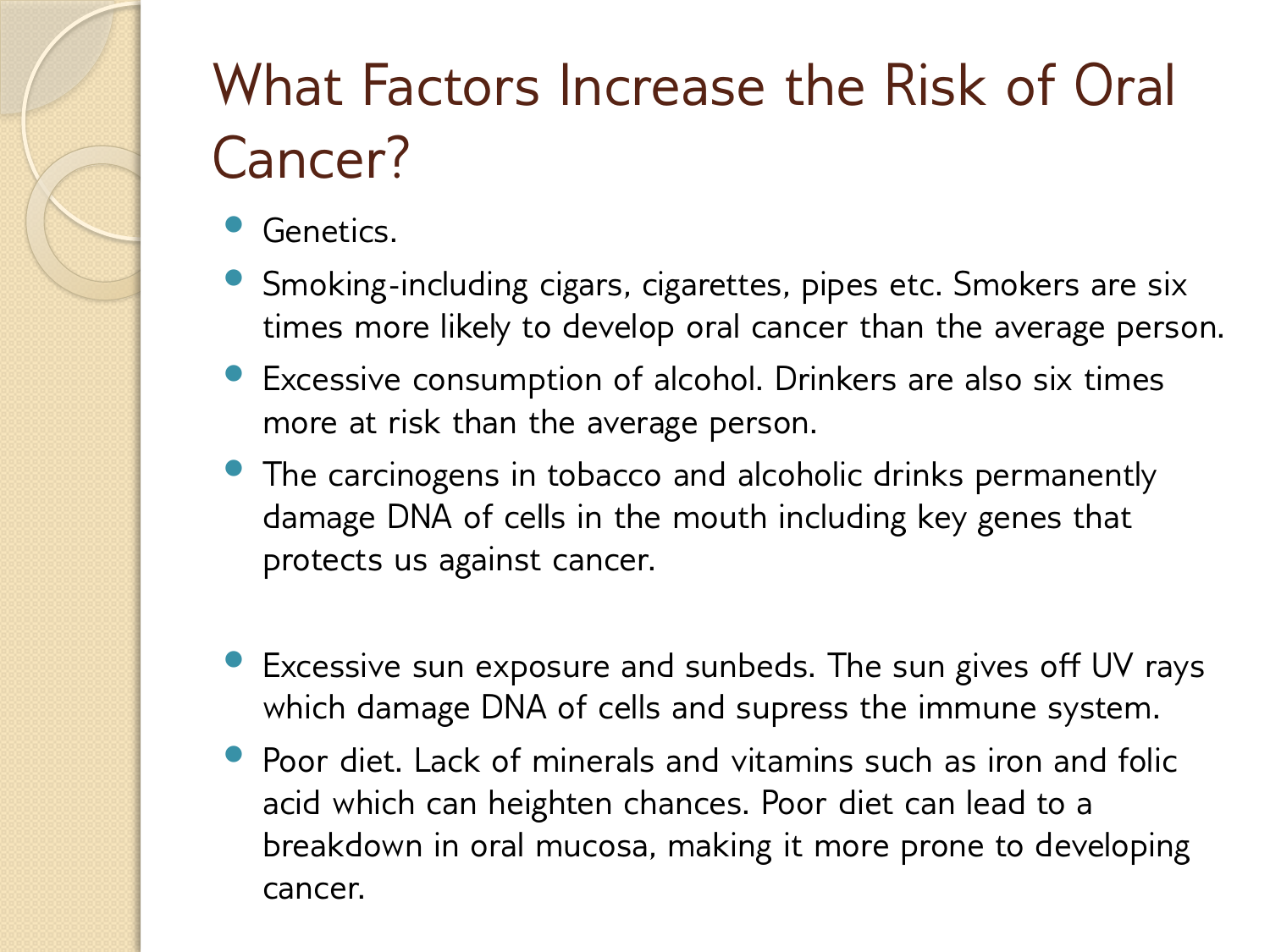

# What Factors Increase the Risk of Oral Cancer?
Genetics.
Smoking-including cigars, cigarettes, pipes etc. Smokers are six times more likely to develop oral cancer than the average person.
Excessive consumption of alcohol. Drinkers are also six times more at risk than the average person.
The carcinogens in tobacco and alcoholic drinks permanently damage DNA of cells in the mouth including key genes that protects us against cancer.

Excessive sun exposure and sunbeds. The sun gives off UV rays which damage DNA of cells and supress the immune system.
Poor diet. Lack of minerals and vitamins such as iron and folic acid which can heighten chances. Poor diet can lead to a breakdown in oral mucosa, making it more prone to developing cancer.